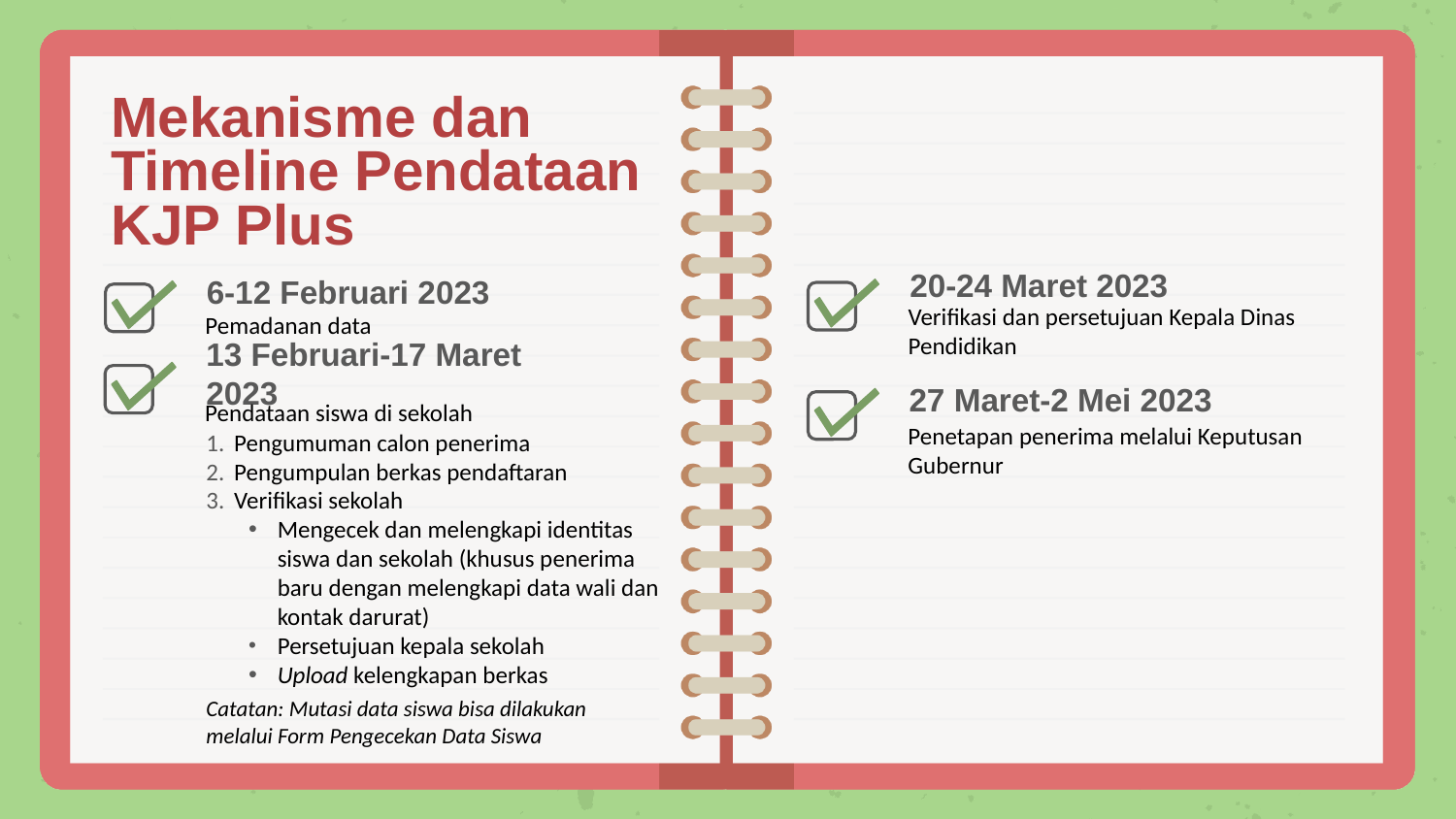

# Mekanisme dan Timeline Pendataan KJP Plus
20-24 Maret 2023
6-12 Februari 2023

Verifikasi dan persetujuan Kepala Dinas Pendidikan
Pemadanan data
13 Februari-17 Maret 2023

27 Maret-2 Mei 2023

Pendataan siswa di sekolah

Pengumuman calon penerima
Pengumpulan berkas pendaftaran
Verifikasi sekolah
Mengecek dan melengkapi identitas siswa dan sekolah (khusus penerima baru dengan melengkapi data wali dan kontak darurat)
Persetujuan kepala sekolah
Upload kelengkapan berkas
Penetapan penerima melalui Keputusan Gubernur
Catatan: Mutasi data siswa bisa dilakukan melalui Form Pengecekan Data Siswa